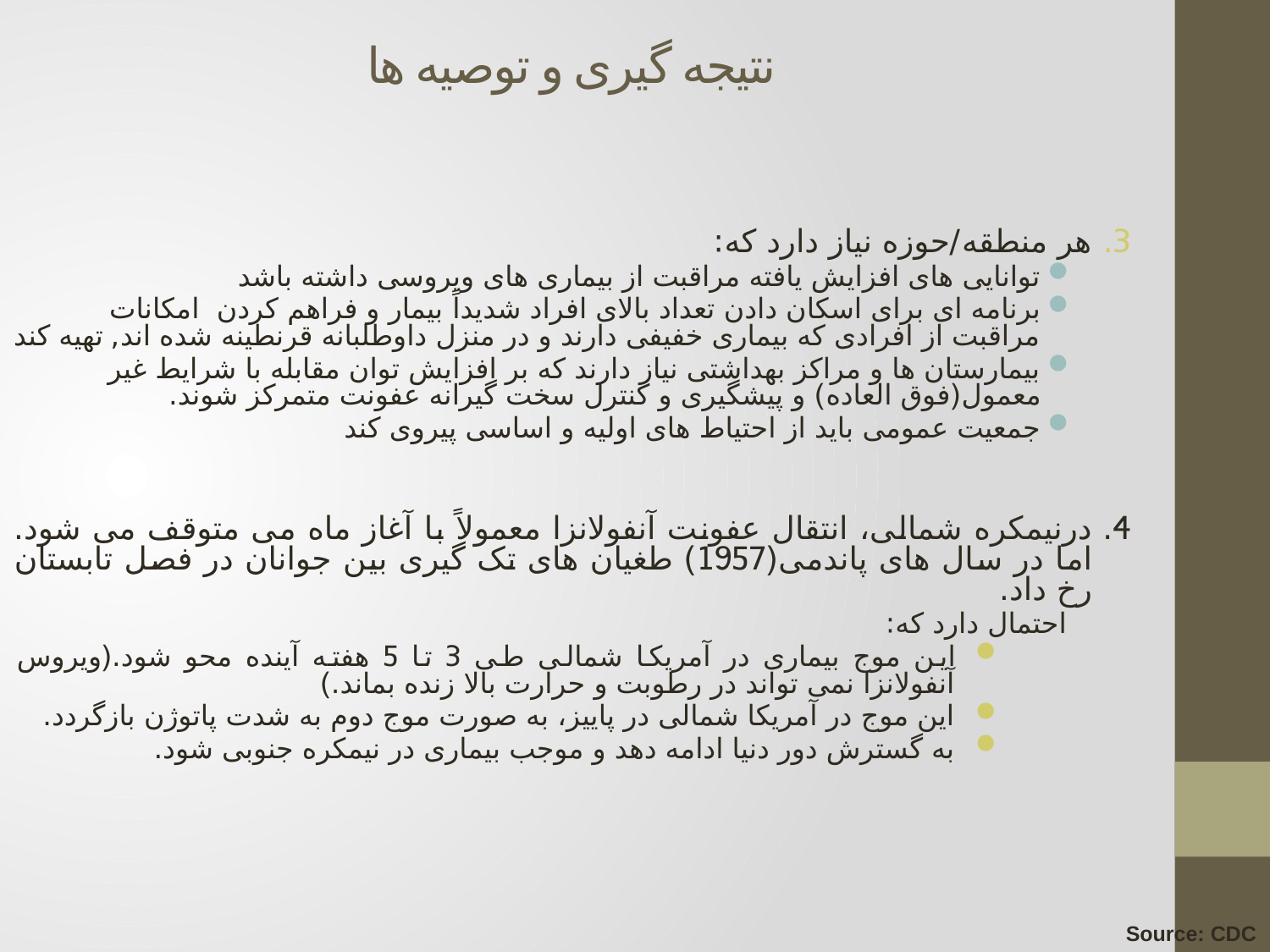

نتیجه گیری و توصیه ها
هر منطقه/حوزه نیاز دارد که:
توانایی های افزایش یافته مراقبت از بیماری های ویروسی داشته باشد
برنامه ای برای اسکان دادن تعداد بالای افراد شدیداً بیمار و فراهم کردن  امکانات مراقبت از افرادی که بیماری خفیفی دارند و در منزل داوطلبانه قرنطینه شده اند, تهیه کند
بیمارستان ها و مراکز بهداشتی نیاز دارند که بر افزایش توان مقابله با شرایط غیر معمول(فوق العاده) و پیشگیری و کنترل سخت گیرانه عفونت متمرکز شوند.
جمعیت عمومی باید از احتیاط های اولیه و اساسی پیروی کند

4. درنیمکره شمالی، انتقال عفونت آنفولانزا معمولاً با آغاز ماه می متوقف می شود. اما در سال های پاندمی(1957) طغیان های تک گیری بین جوانان در فصل تابستان رخ داد.
احتمال دارد که:
این موج بیماری در آمریکا شمالی طی 3 تا 5 هفته آینده محو شود.(ویروس آنفولانزا نمی تواند در رطوبت و حرارت بالا زنده بماند.)
این موج در آمریکا شمالی در پاییز، به صورت موج دوم به شدت پاتوژن بازگردد.
به گسترش دور دنیا ادامه دهد و موجب بیماری در نیمکره جنوبی شود.

Source: CDC